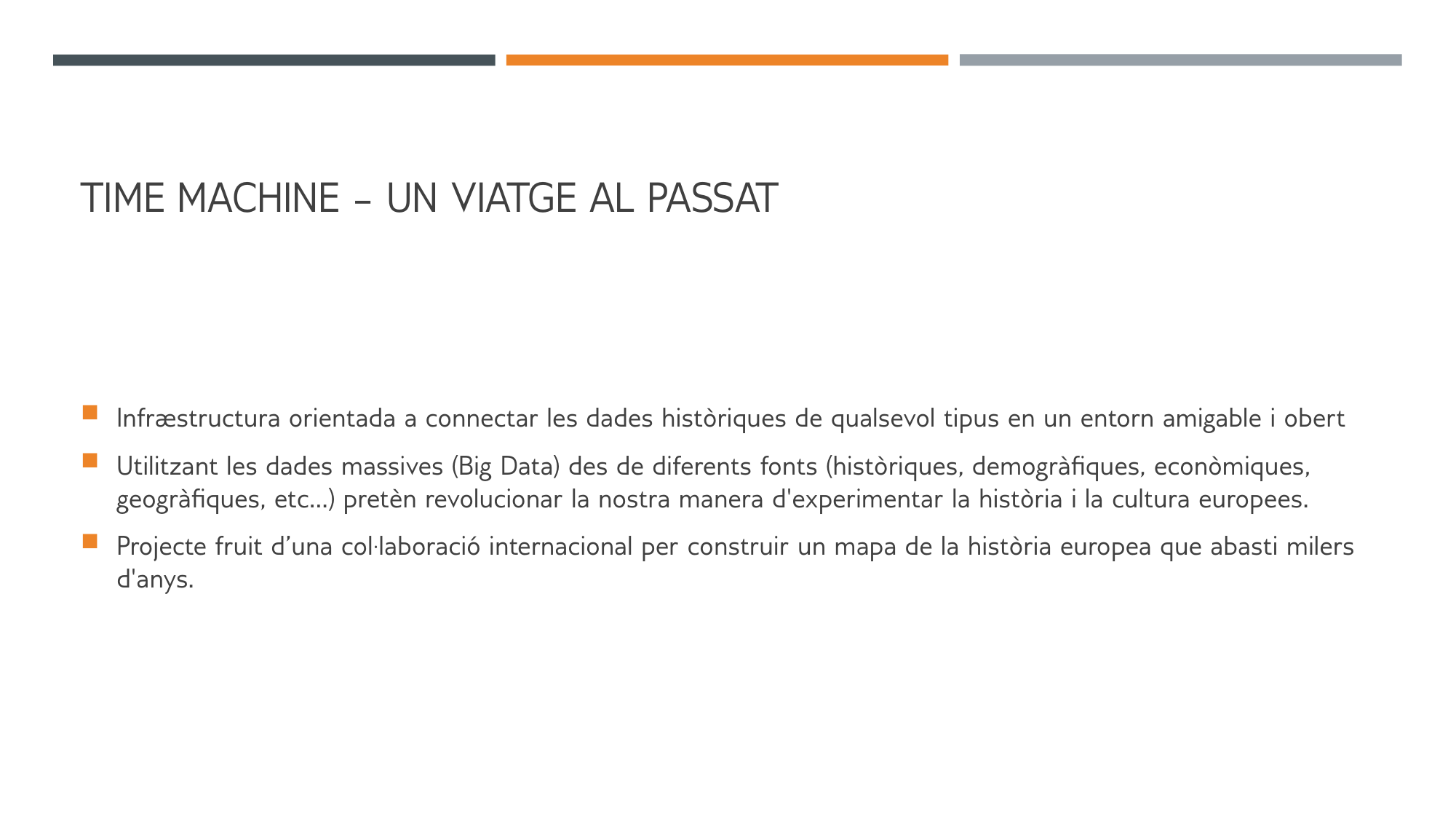

# Time Machine – un viatge al passat
Infraestructura orientada a connectar les dades històriques de qualsevol tipus en un entorn amigable i obert
Utilitzant les dades massives (Big Data) des de diferents fonts (històriques, demogràfiques, econòmiques, geogràfiques, etc…) pretèn revolucionar la nostra manera d'experimentar la història i la cultura europees.
Projecte fruit d’una col·laboració internacional per construir un mapa de la història europea que abasti milers d'anys.